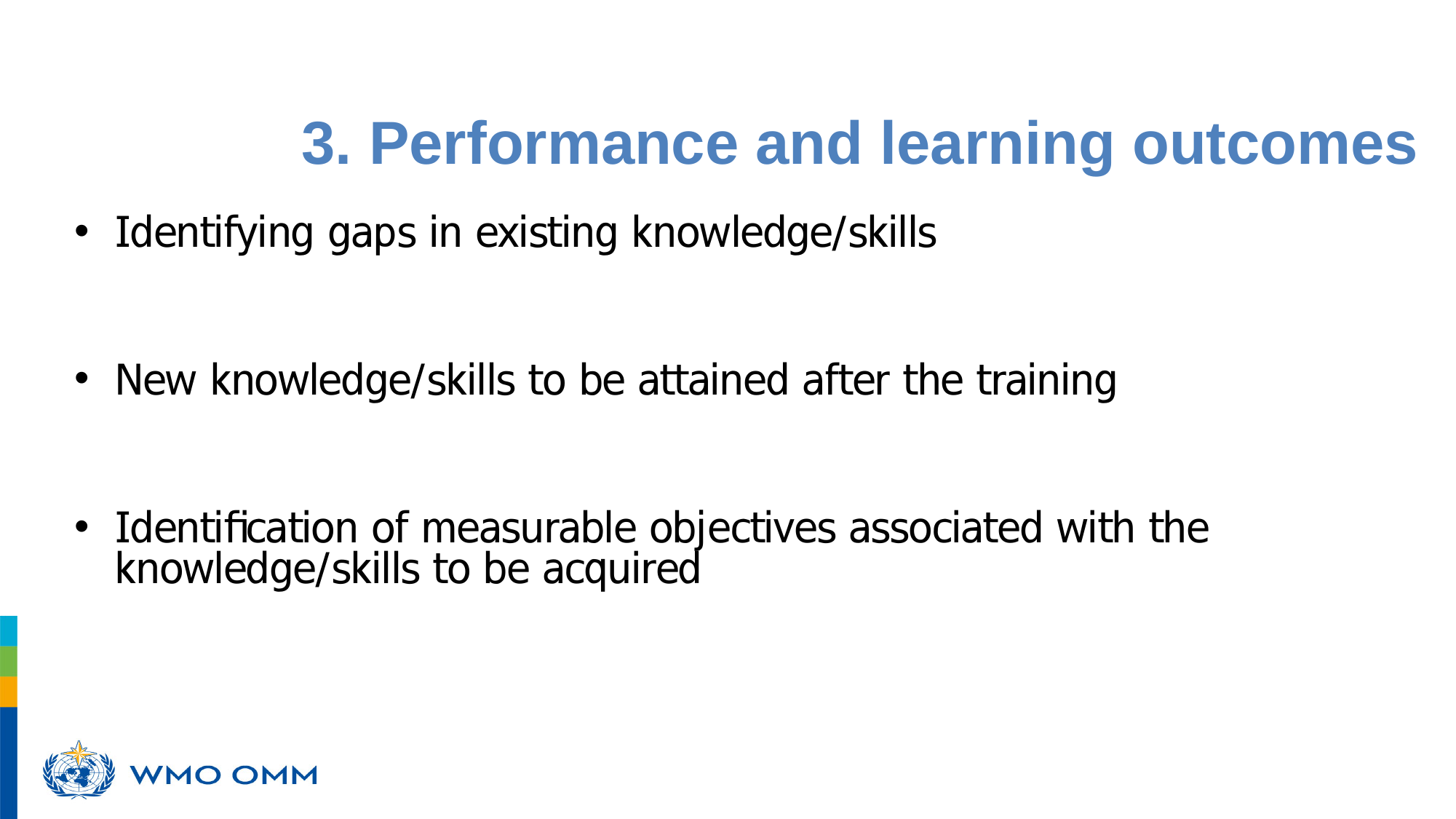

3. Performance and learning outcomes
poursuivront un développement durable grâce aux meilleurs services possible, tant sur terre qu’en mer et dans les airs
Identifying gaps in existing knowledge/skills

New knowledge/skills to be attained after the training

Identification of measurable objectives associated with the knowledge/skills to be acquired